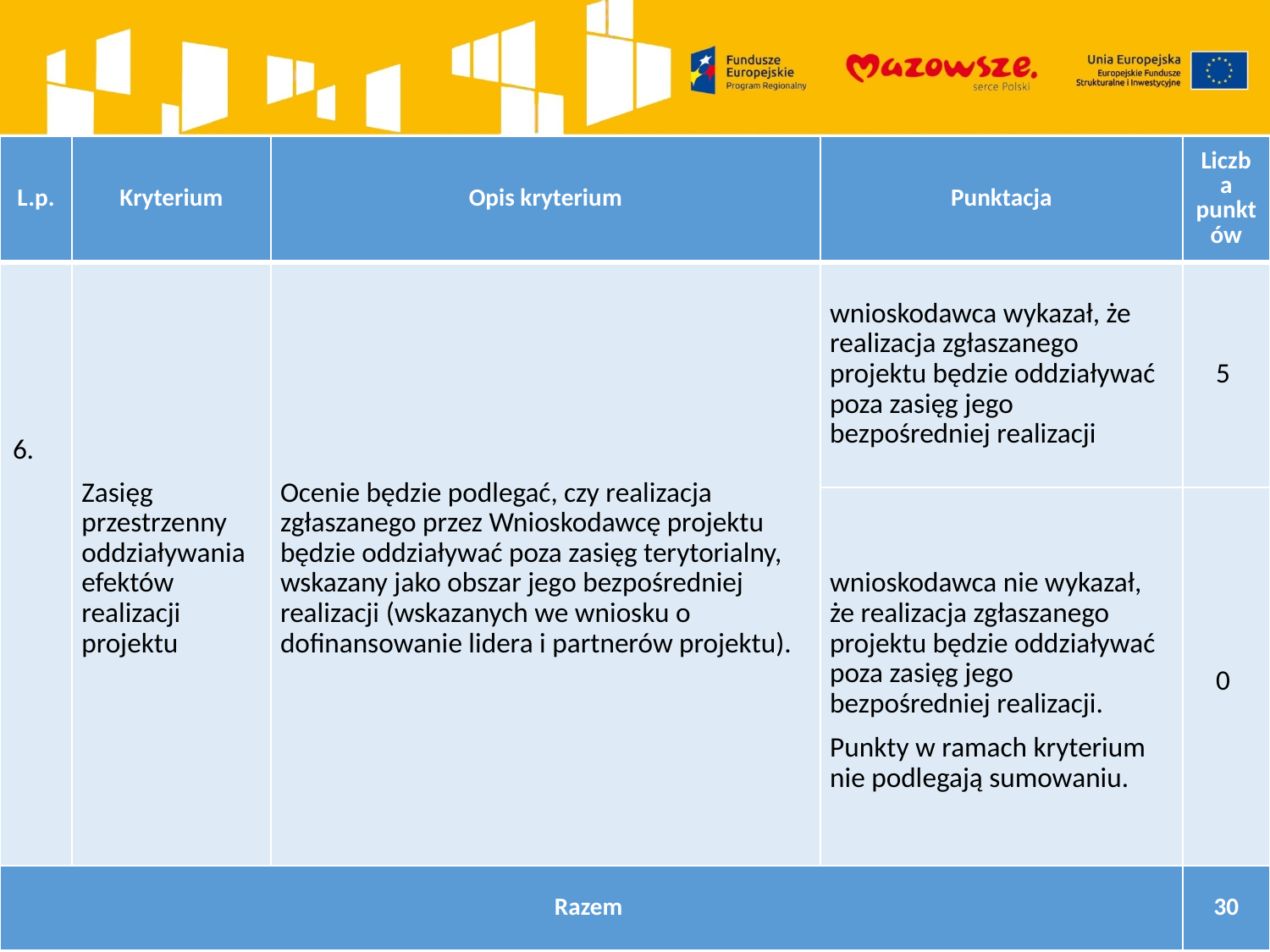

| L.p. | Kryterium | Opis kryterium | Punktacja | Liczba punktów |
| --- | --- | --- | --- | --- |
| 6. | Zasięg przestrzenny oddziaływania efektów realizacji projektu | Ocenie będzie podlegać, czy realizacja zgłaszanego przez Wnioskodawcę projektu będzie oddziaływać poza zasięg terytorialny, wskazany jako obszar jego bezpośredniej realizacji (wskazanych we wniosku o dofinansowanie lidera i partnerów projektu). | wnioskodawca wykazał, że realizacja zgłaszanego projektu będzie oddziaływać poza zasięg jego bezpośredniej realizacji | 5 |
|  |  |  | wnioskodawca nie wykazał, że realizacja zgłaszanego projektu będzie oddziaływać poza zasięg jego bezpośredniej realizacji. Punkty w ramach kryterium nie podlegają sumowaniu. | 0 |
| Razem | 30 |
| --- | --- |